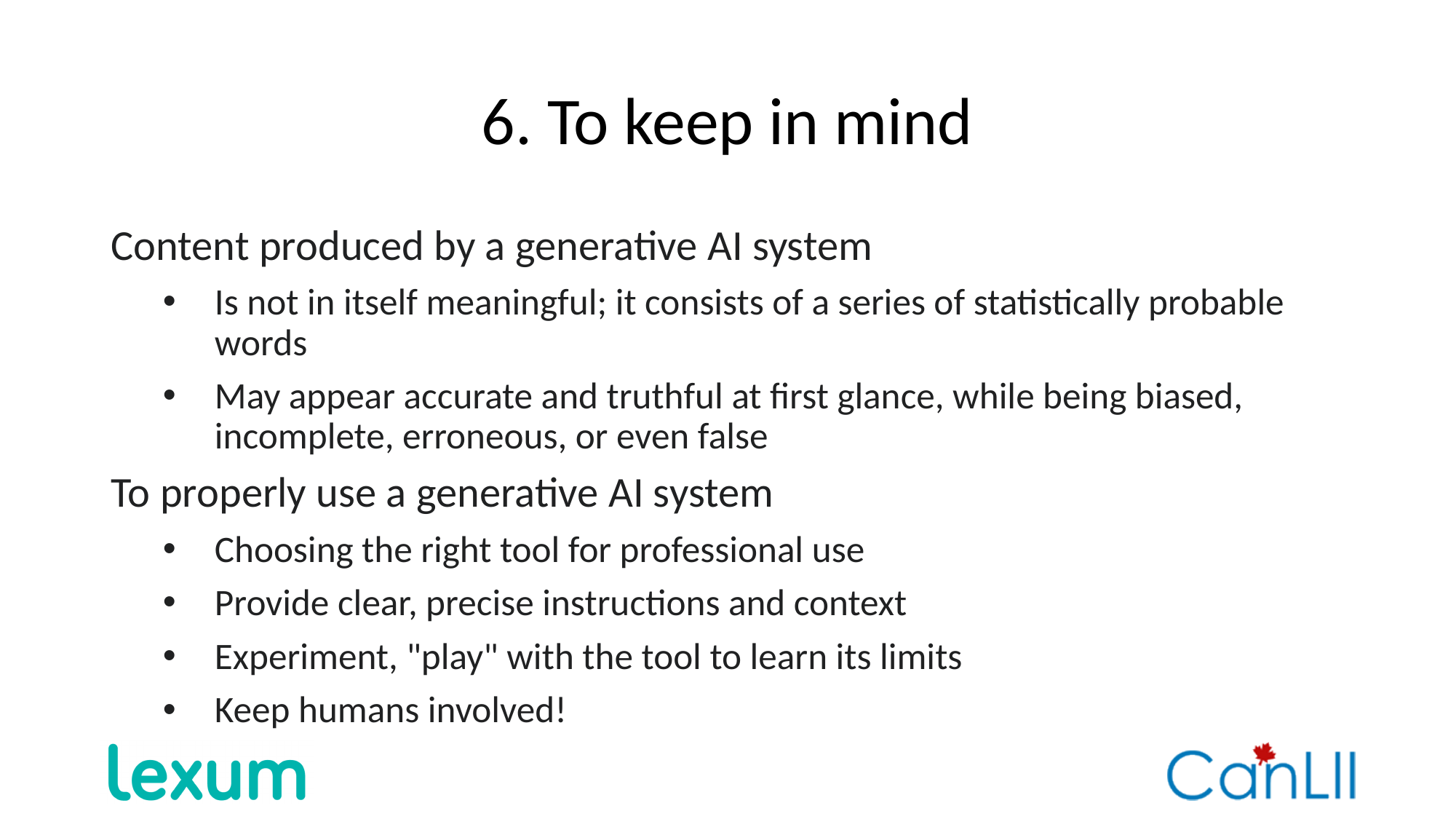

# 6. To keep in mind
Content produced by a generative AI system
Is not in itself meaningful; it consists of a series of statistically probable words
May appear accurate and truthful at first glance, while being biased, incomplete, erroneous, or even false
To properly use a generative AI system
Choosing the right tool for professional use
Provide clear, precise instructions and context
Experiment, "play" with the tool to learn its limits
Keep humans involved!